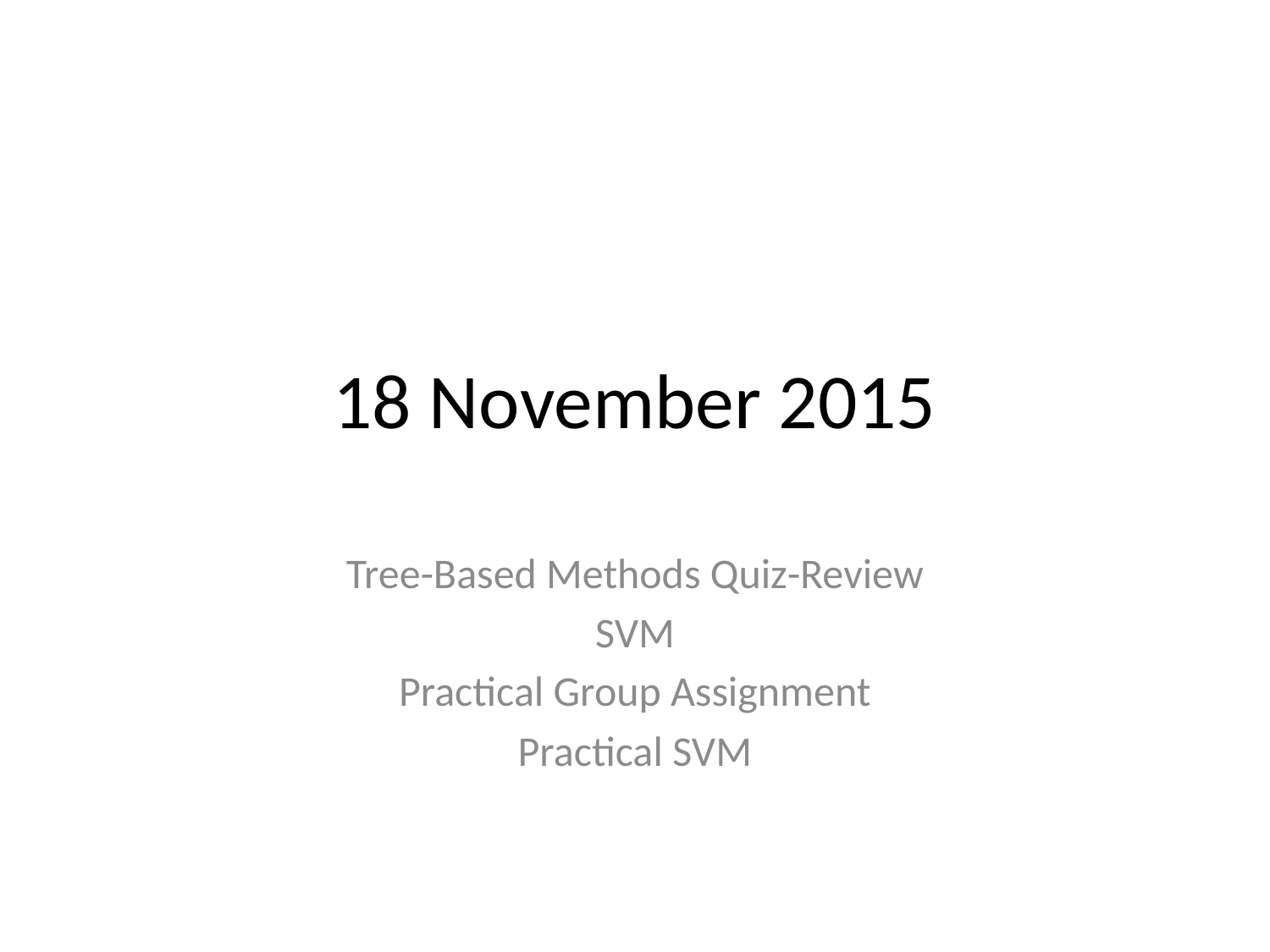

# 18 November 2015
Tree-Based Methods Quiz-Review
SVM
Practical Group Assignment
Practical SVM